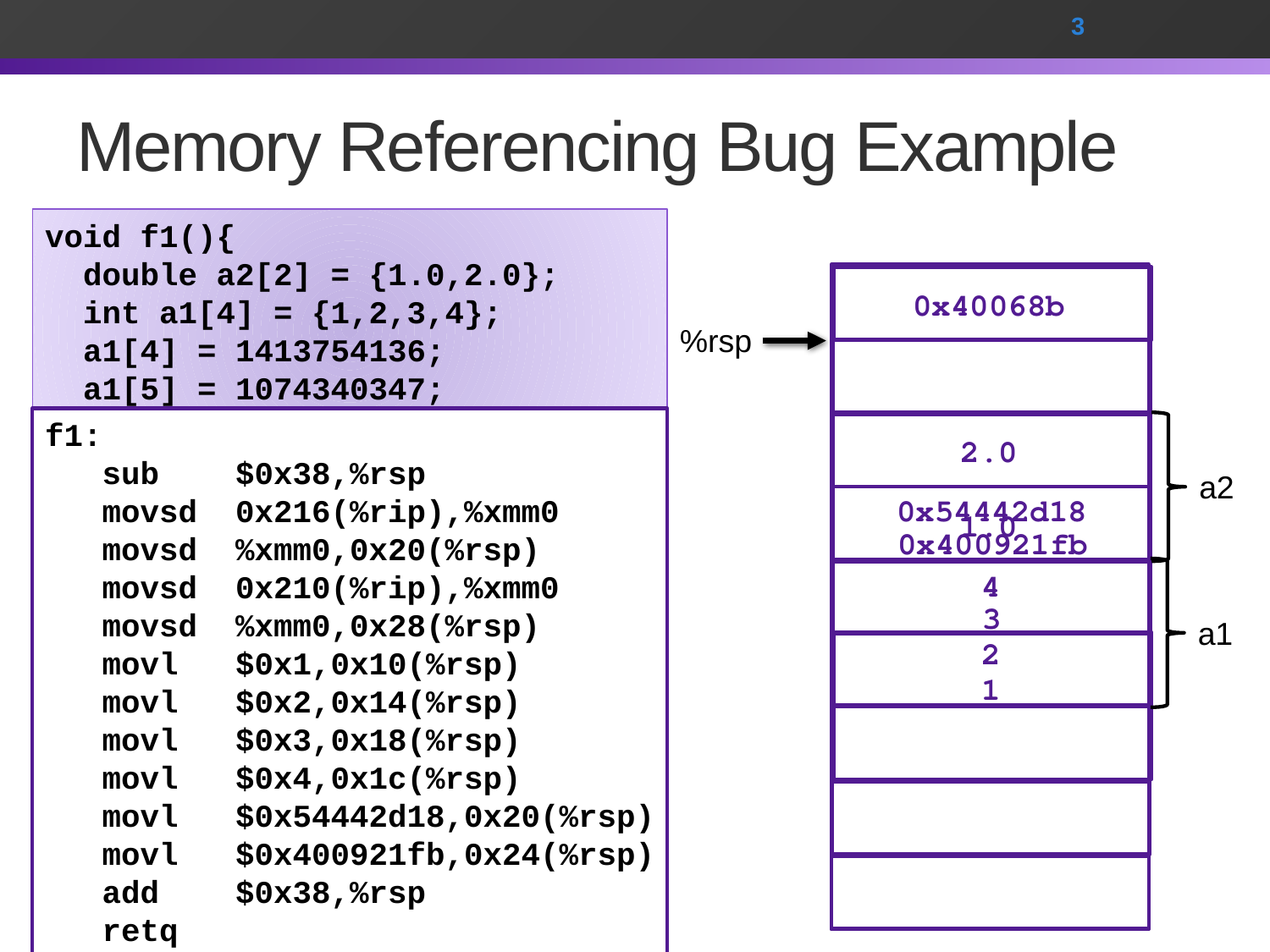

3
# Memory Referencing Bug Example
void f1(){
  double a2[2] = {1.0,2.0};
  int a1[4] = {1,2,3,4};
  a1[4] = 1413754136;
  a1[5] = 1074340347;
}

0x40068b
%rsp

f1:
   sub    $0x38,%rsp
   movsd  0x216(%rip),%xmm0
   movsd  %xmm0,0x20(%rsp)
   movsd  0x210(%rip),%xmm0
   movsd  %xmm0,0x28(%rsp)
   movl   $0x1,0x10(%rsp)
   movl   $0x2,0x14(%rsp)
   movl   $0x3,0x18(%rsp)
   movl   $0x4,0x1c(%rsp)
   movl   $0x54442d18,0x20(%rsp)
   movl   $0x400921fb,0x24(%rsp)
   add    $0x38,%rsp
   retq

a2

2.0
0x54442d18

1.0
0x400921fb

a1
4

3
2

1